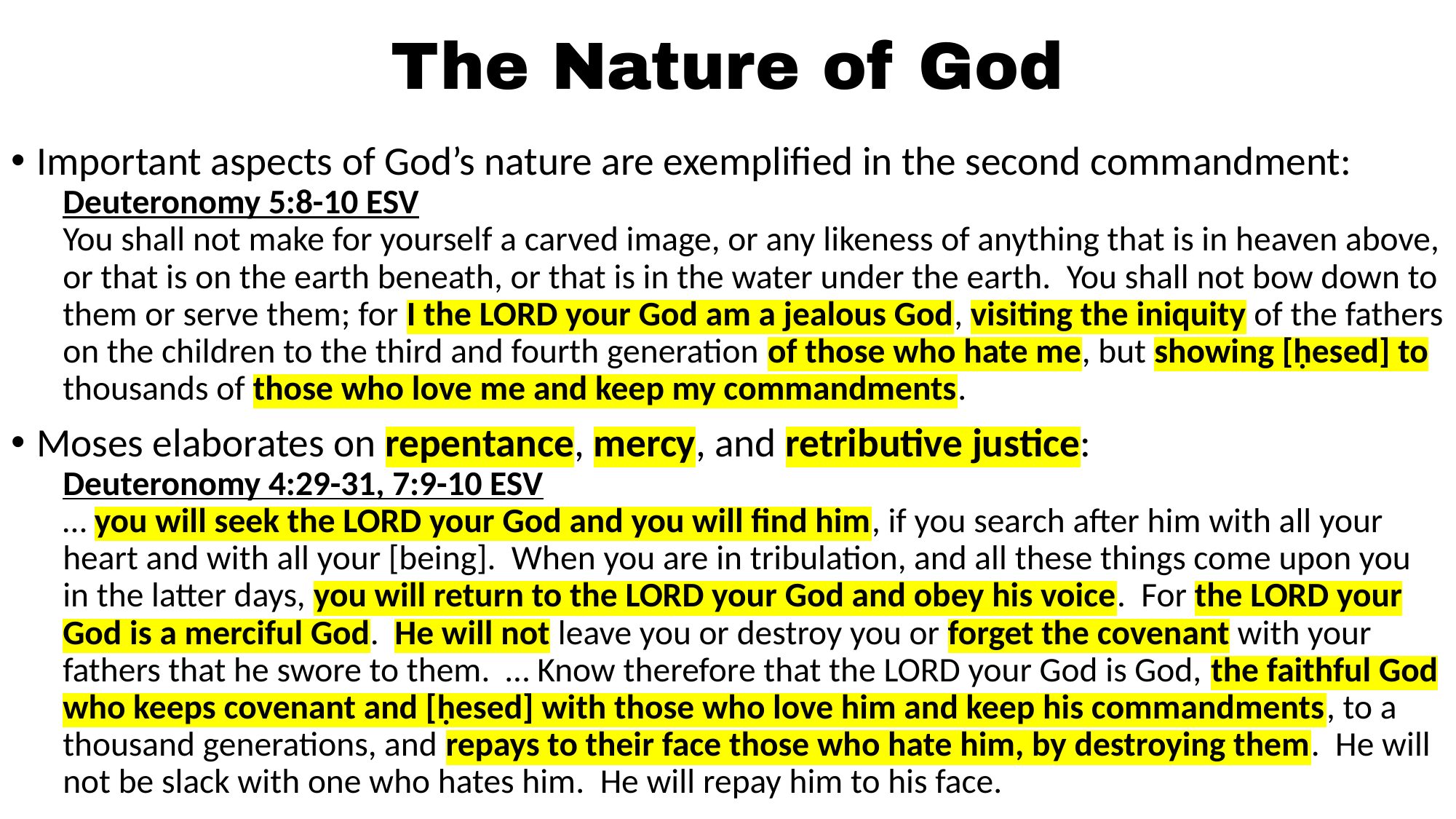

# The Nature of God
Important aspects of God’s nature are exemplified in the second commandment:
Deuteronomy 5:8-10 ESV
You shall not make for yourself a carved image, or any likeness of anything that is in heaven above, or that is on the earth beneath, or that is in the water under the earth.  You shall not bow down to them or serve them; for I the LORD your God am a jealous God, visiting the iniquity of the fathers on the children to the third and fourth generation of those who hate me, but showing [ḥesed] to thousands of those who love me and keep my commandments.
Moses elaborates on repentance, mercy, and retributive justice:
Deuteronomy 4:29-31, 7:9-10 ESV
… you will seek the LORD your God and you will find him, if you search after him with all your heart and with all your [being].  When you are in tribulation, and all these things come upon you in the latter days, you will return to the LORD your God and obey his voice.  For the LORD your God is a merciful God.  He will not leave you or destroy you or forget the covenant with your fathers that he swore to them.  … Know therefore that the LORD your God is God, the faithful God who keeps covenant and [ḥesed] with those who love him and keep his commandments, to a thousand generations, and repays to their face those who hate him, by destroying them.  He will not be slack with one who hates him.  He will repay him to his face.